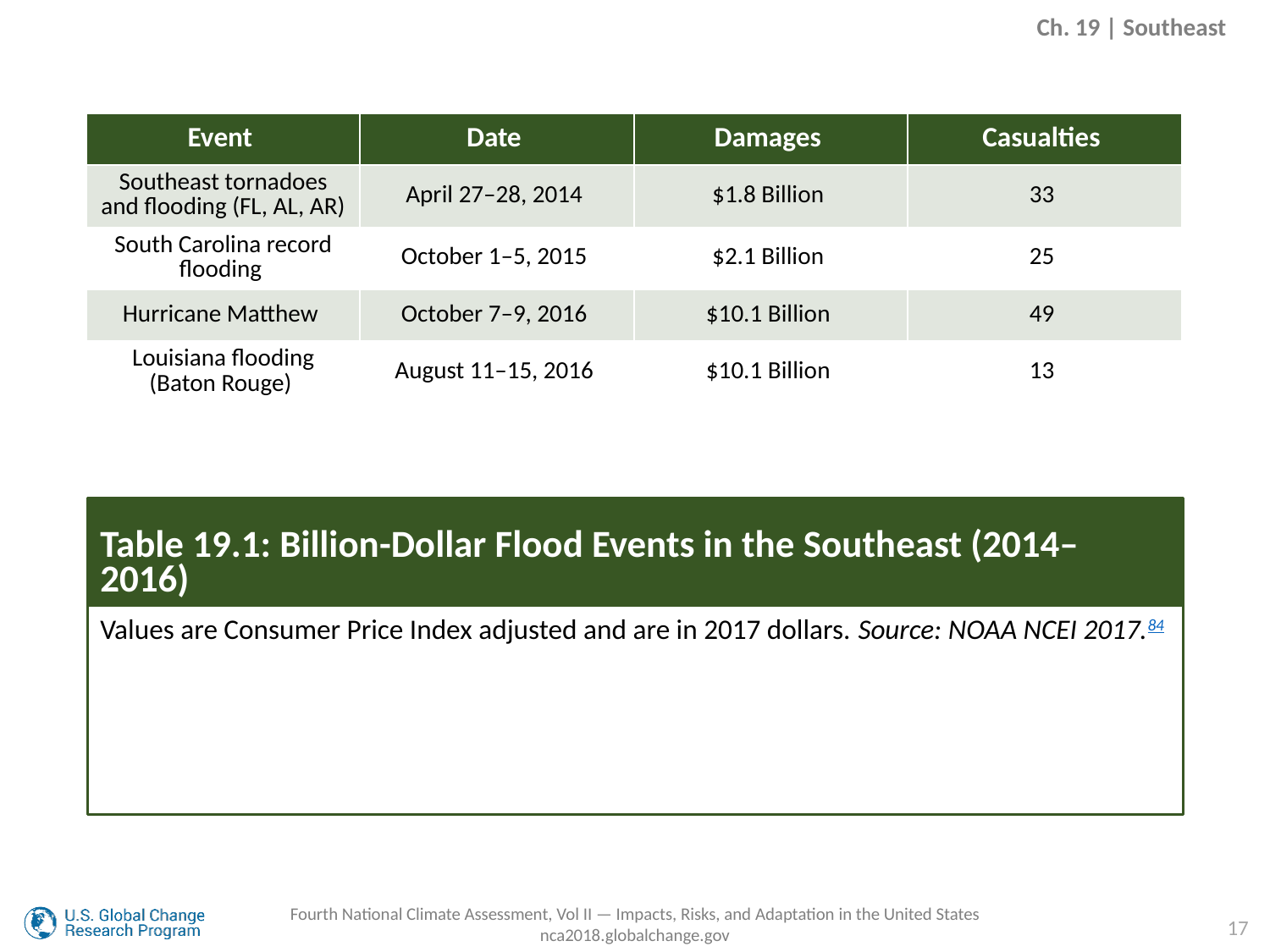

Ch. 19 | Southeast
| Event | Date | Damages | Casualties |
| --- | --- | --- | --- |
| Southeast tornadoes and flooding (FL, AL, AR) | April 27–28, 2014 | $1.8 Billion | 33 |
| South Carolina record flooding | October 1–5, 2015 | $2.1 Billion | 25 |
| Hurricane Matthew | October 7–9, 2016 | $10.1 Billion | 49 |
| Louisiana flooding (Baton Rouge) | August 11–15, 2016 | $10.1 Billion | 13 |
# Table 19.1: Billion-Dollar Flood Events in the Southeast (2014– 2016)
Values are Consumer Price Index adjusted and are in 2017 dollars. Source: NOAA NCEI 2017.84